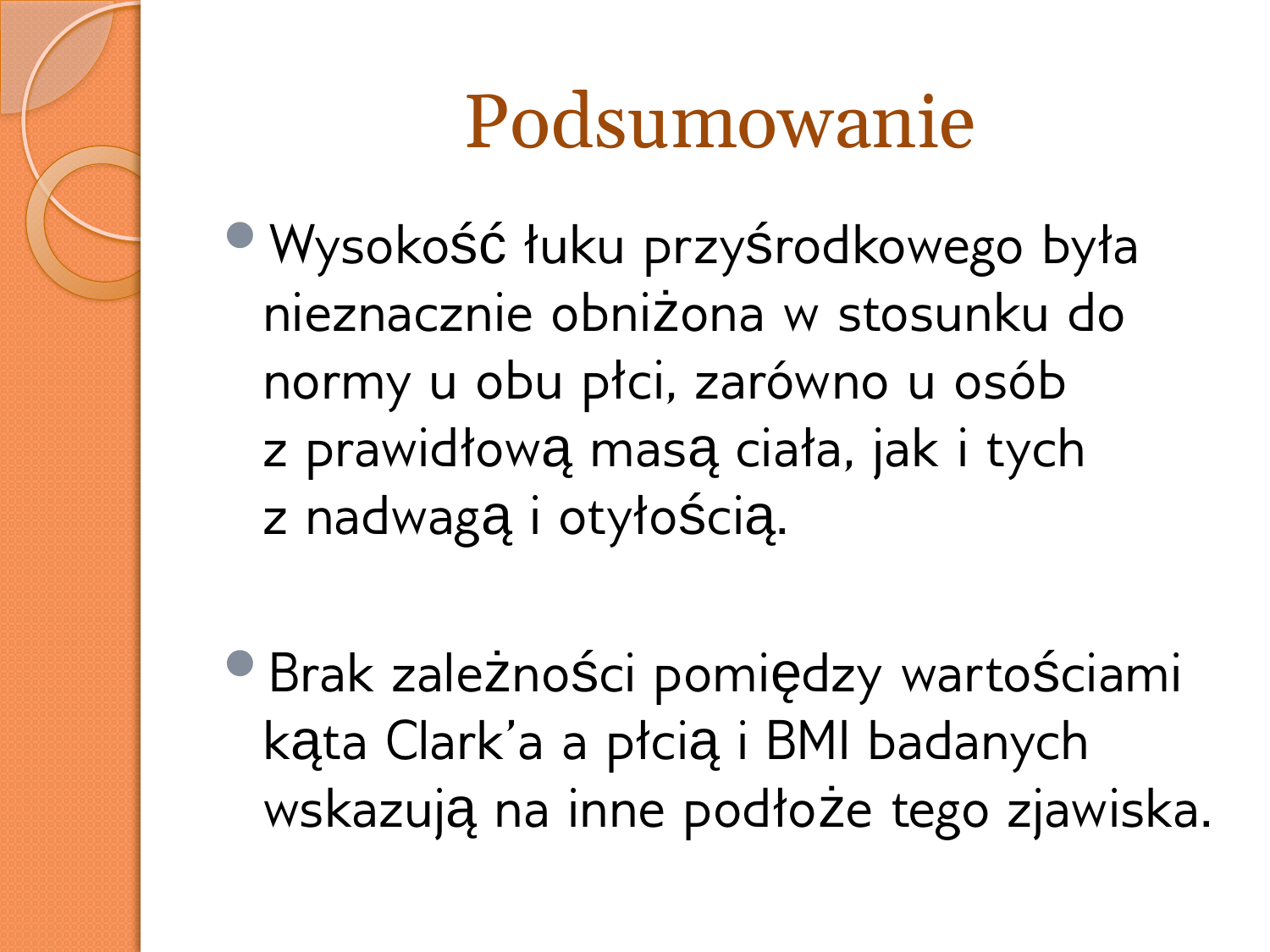

# Podsumowanie
Wysokość łuku przyśrodkowego była nieznacznie obniżona w stosunku do normy u obu płci, zarówno u osób
z prawidłową masą ciała, jak i tych
z nadwagą i otyłością.

Brak zależności pomiędzy wartościami kąta Clark’a a płcią i BMI badanych wskazują na inne podłoże tego zjawiska.